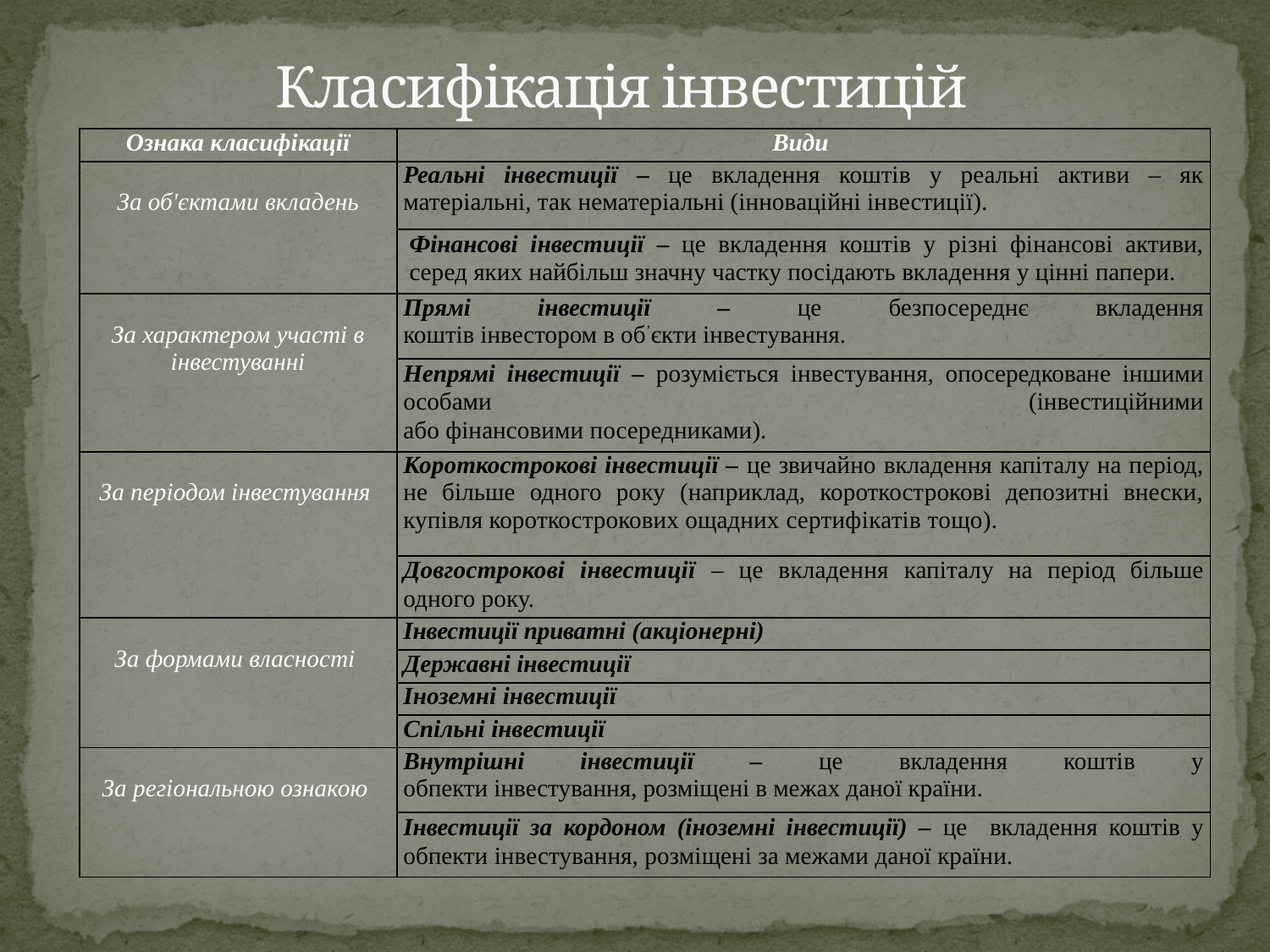

# Класифікація інвестицій
| Ознака класифікації | Види |
| --- | --- |
| За об'єктами вкладень | Реальні інвестиції – це вкладення коштів у реальні активи – як матеріальні, так нематеріальні (інноваційні інвестиції). |
|  | Фінансові інвестиції – це вкладення коштів у різні фінансові активи, серед яких найбільш значну частку посідають вкладення у цінні папери. |
| За характером участі в інвестуванні | Прямі інвестиції – це безпосереднє вкладення коштів інвестором в об’єкти інвестування. |
|  | Непрямі інвестиції – розуміється інвестування, опосередковане іншими особами (інвестиційними або фінансовими посередниками). |
| За періодом інвестування | Короткострокові інвестиції – це звичайно вкладення капіталу на період, не більше одного року (наприклад, короткострокові депозитні внески, купівля короткострокових ощадних сертифікатів тощо). |
|  | Довгострокові інвестиції – це вкладення капіталу на період більше одного року. |
| За формами власності | Інвестиції приватні (акціонерні) |
|  | Державні інвестиції |
|  | Іноземні інвестиції |
|  | Спільні інвестиції |
| За регіональною ознакою | Внутрішні інвестиції – це вкладення коштів у обпекти інвестування, розміщені в межах даної країни. |
|  | Інвестиції за кордоном (іноземні інвестиції) – це вкладення коштів у обпекти інвестування, розміщені за межами даної країни. |